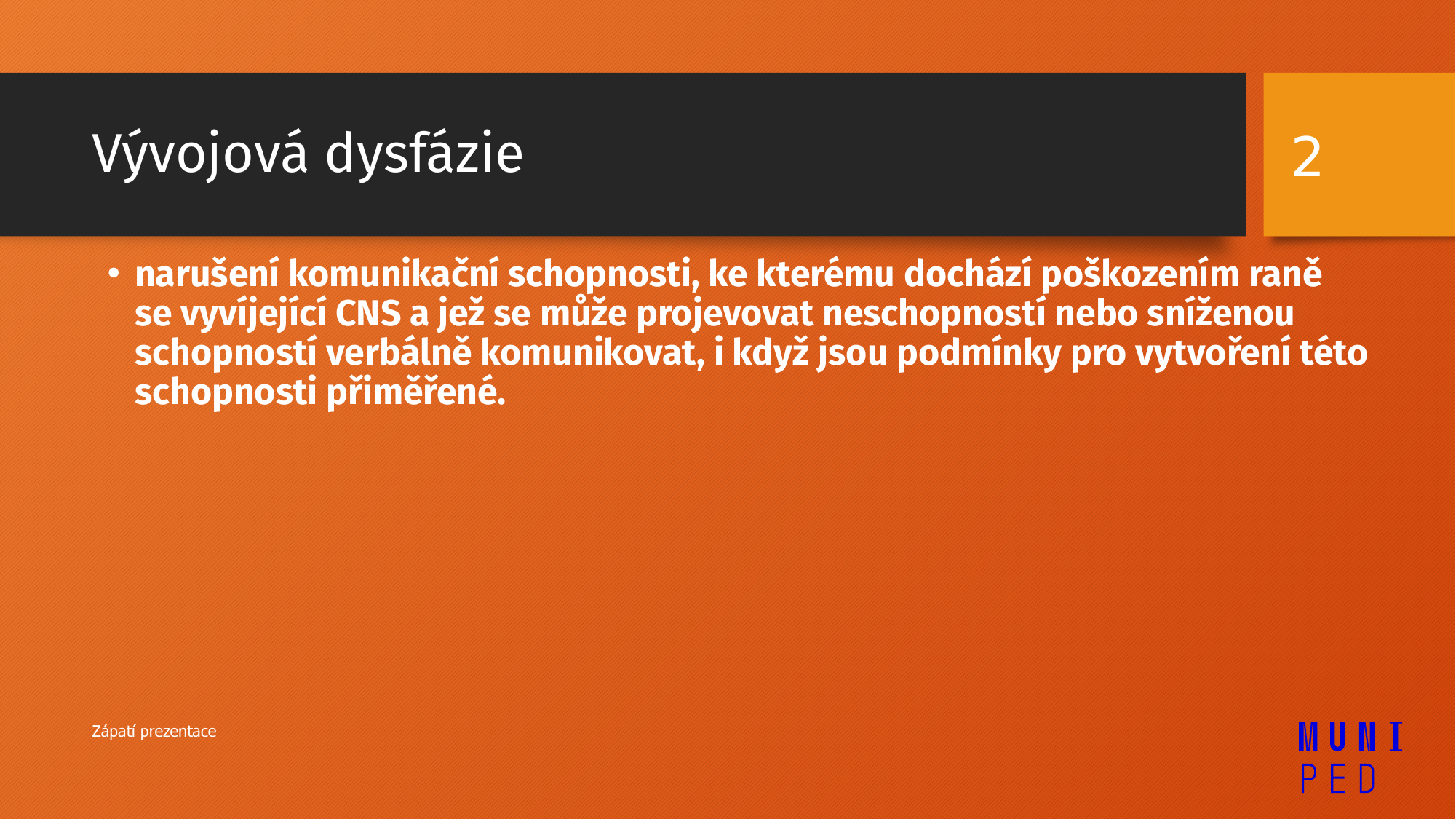

2
# Vývojová dysfázie
narušení komunikační schopnosti, ke kterému dochází poškozením raně se vyvíjející CNS a jež se může projevovat neschopností nebo sníženou schopností verbálně komunikovat, i když jsou podmínky pro vytvoření této schopnosti přiměřené.

Zápatí prezentace